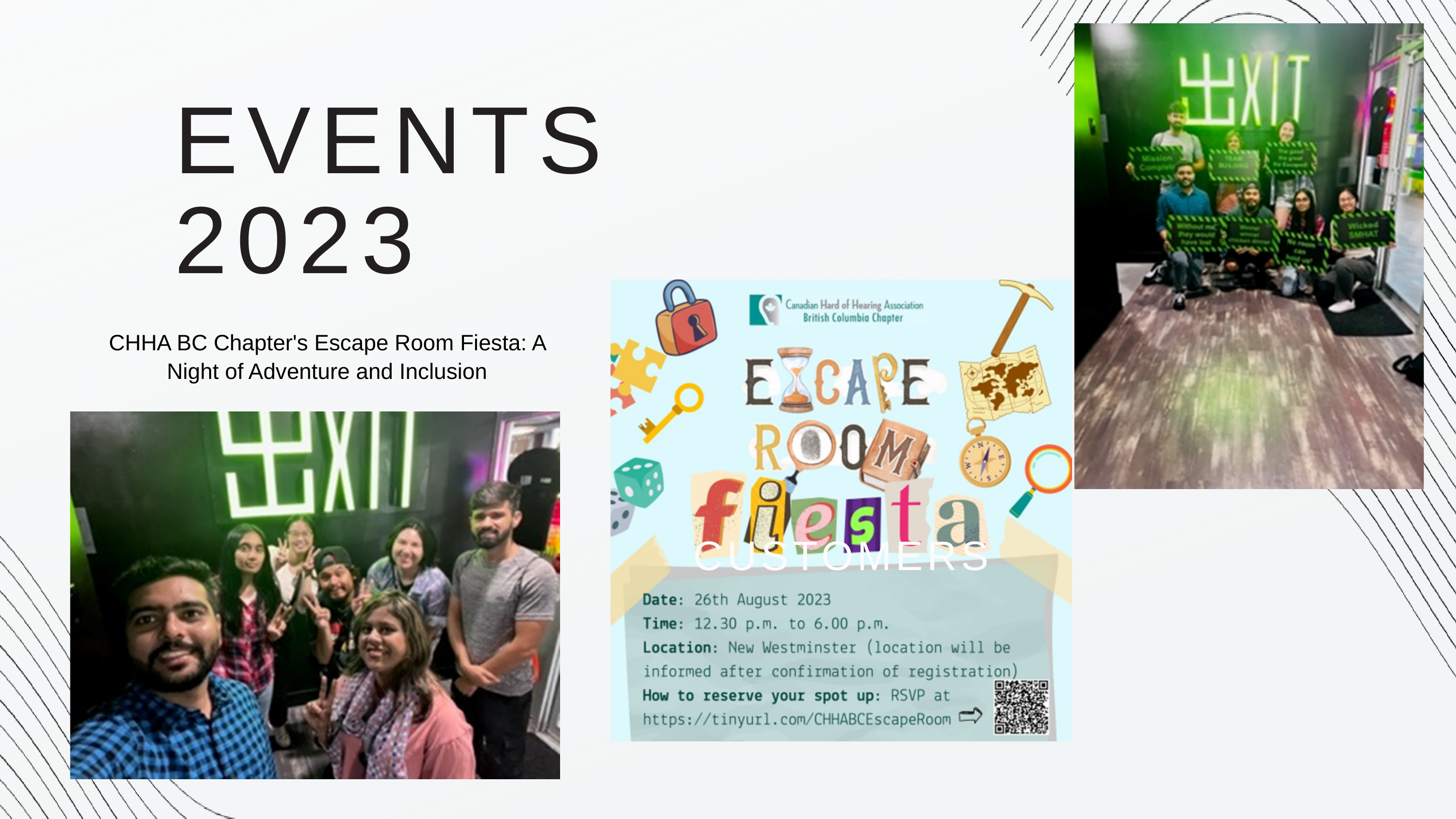

EVENTS 2023

CHHA BC Chapter's Escape Room Fiesta: A Night of Adventure and Inclusion

CUSTOMERS